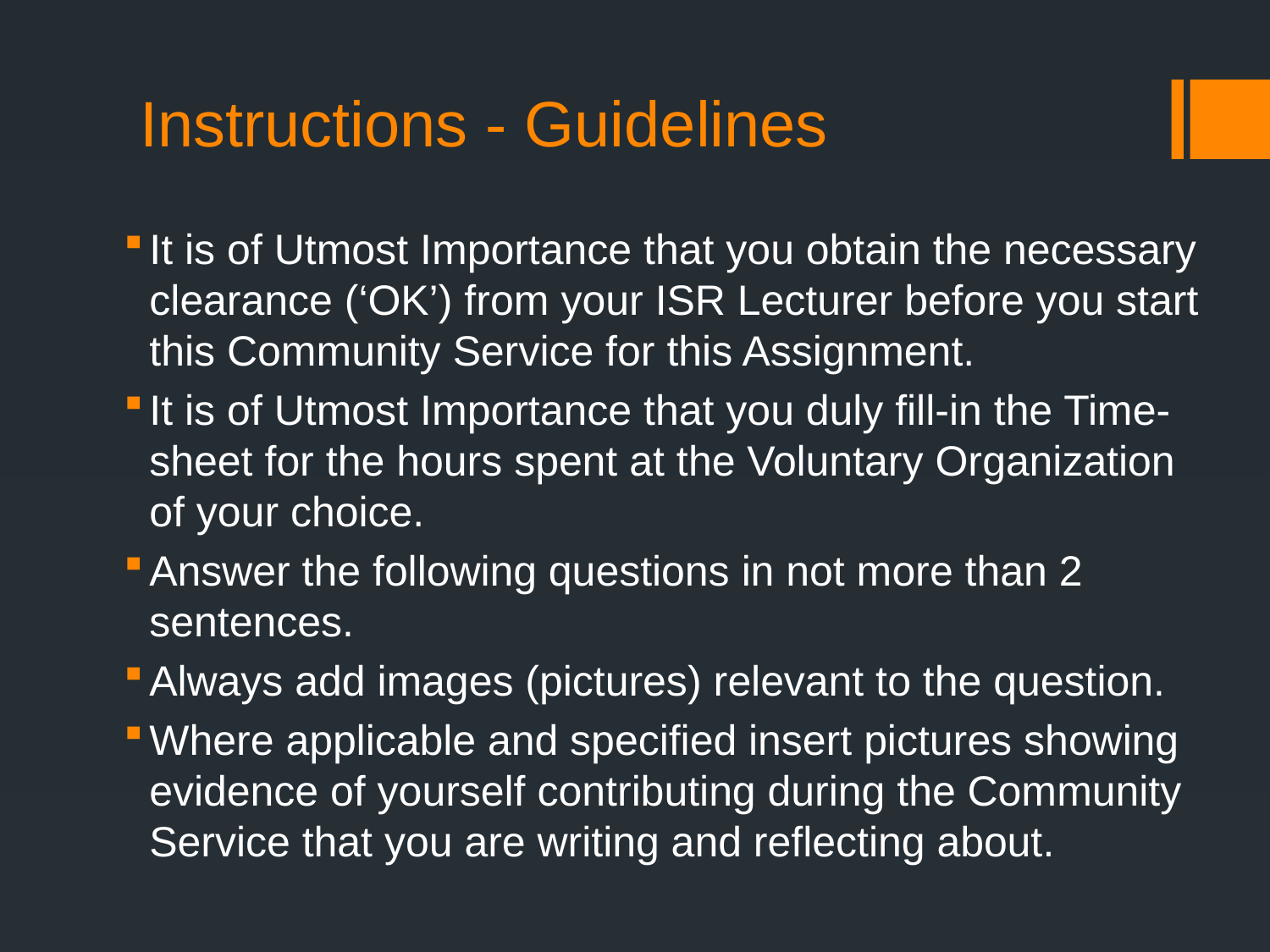

# Instructions - Guidelines
It is of Utmost Importance that you obtain the necessary clearance (‘OK’) from your ISR Lecturer before you start this Community Service for this Assignment.
It is of Utmost Importance that you duly fill-in the Time-sheet for the hours spent at the Voluntary Organization of your choice.
Answer the following questions in not more than 2 sentences.
Always add images (pictures) relevant to the question.
Where applicable and specified insert pictures showing evidence of yourself contributing during the Community Service that you are writing and reflecting about.